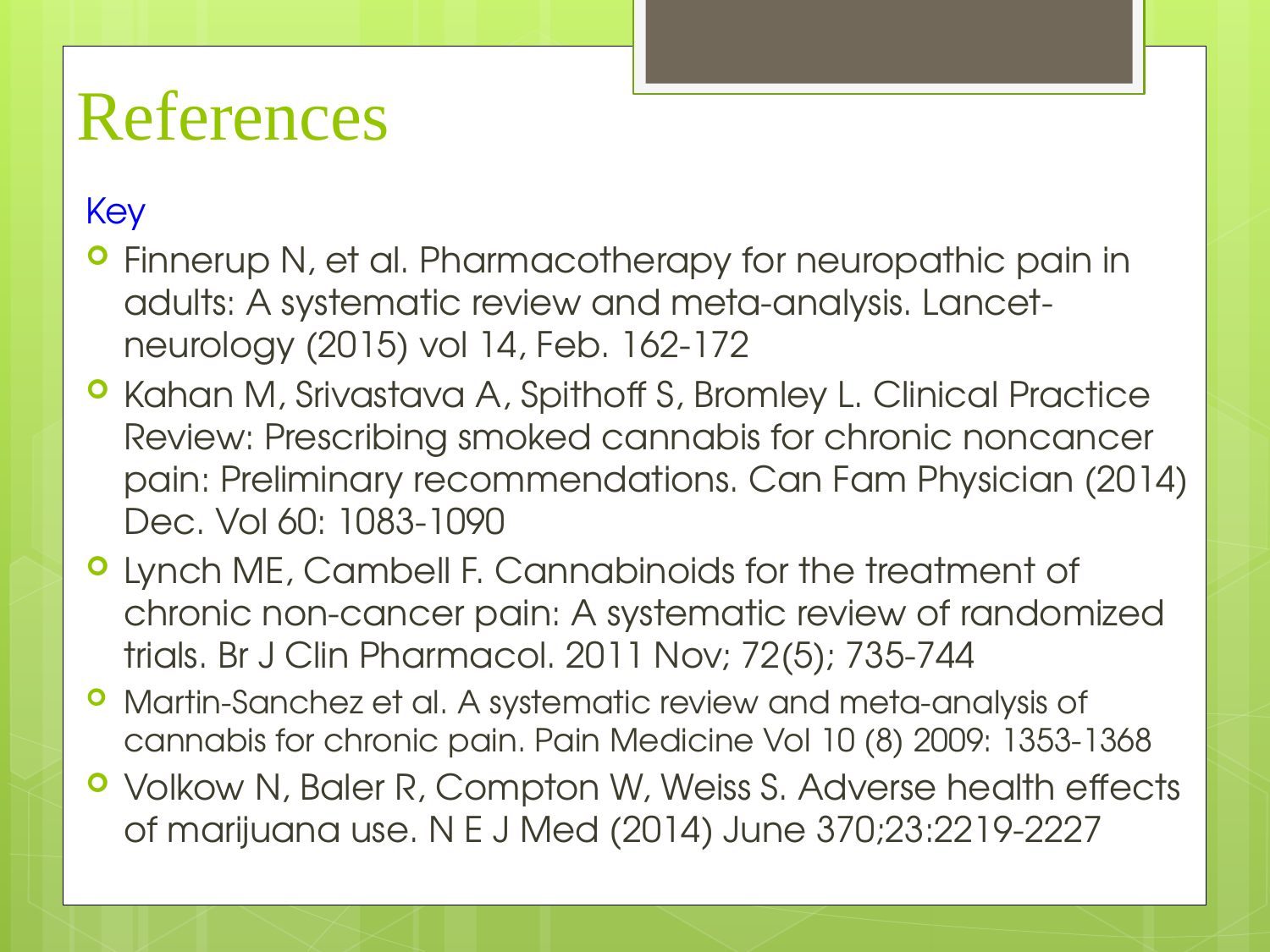

# References
Key
Finnerup N, et al. Pharmacotherapy for neuropathic pain in adults: A systematic review and meta-analysis. Lancet-neurology (2015) vol 14, Feb. 162-172
Kahan M, Srivastava A, Spithoff S, Bromley L. Clinical Practice Review: Prescribing smoked cannabis for chronic noncancer pain: Preliminary recommendations. Can Fam Physician (2014) Dec. Vol 60: 1083-1090
Lynch ME, Cambell F. Cannabinoids for the treatment of chronic non-cancer pain: A systematic review of randomized trials. Br J Clin Pharmacol. 2011 Nov; 72(5); 735-744
Martin-Sanchez et al. A systematic review and meta-analysis of cannabis for chronic pain. Pain Medicine Vol 10 (8) 2009: 1353-1368
Volkow N, Baler R, Compton W, Weiss S. Adverse health effects of marijuana use. N E J Med (2014) June 370;23:2219-2227